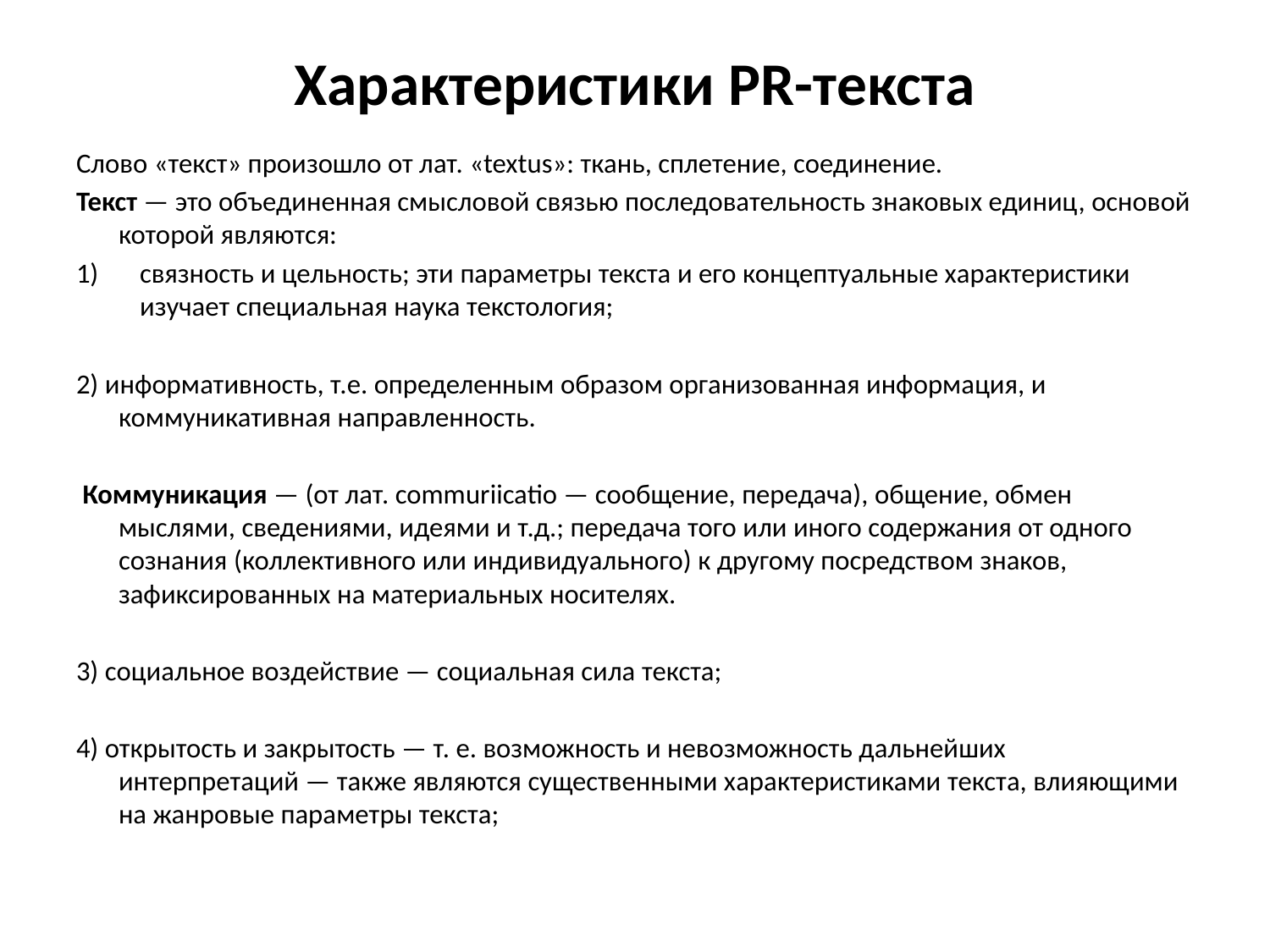

# Характеристики PR-текста
Слово «текст» произошло от лат. «textus»: ткань, сплетение, соединение.
Текст — это объединенная смысловой связью последовательность знаковых единиц, основой которой являются:
связность и цельность; эти параметры текста и его концептуальные характеристики изучает специальная наука текстология;

2) информативность, т.е. определенным образом организованная информация, и коммуникативная направленность.

 Коммуникация — (от лат. commuriicatio — сообщение, передача), общение, обмен мыслями, сведениями, идеями и т.д.; передача того или иного содержания от одного сознания (коллективного или индивидуального) к другому посредством знаков, зафиксированных на материальных носителях.

3) социальное воздействие — социальная сила текста;

4) открытость и закрытость — т. е. возможность и невозможность дальнейших интерпретаций — также являются существенными характеристиками текста, влияющими на жанровые параметры текста;